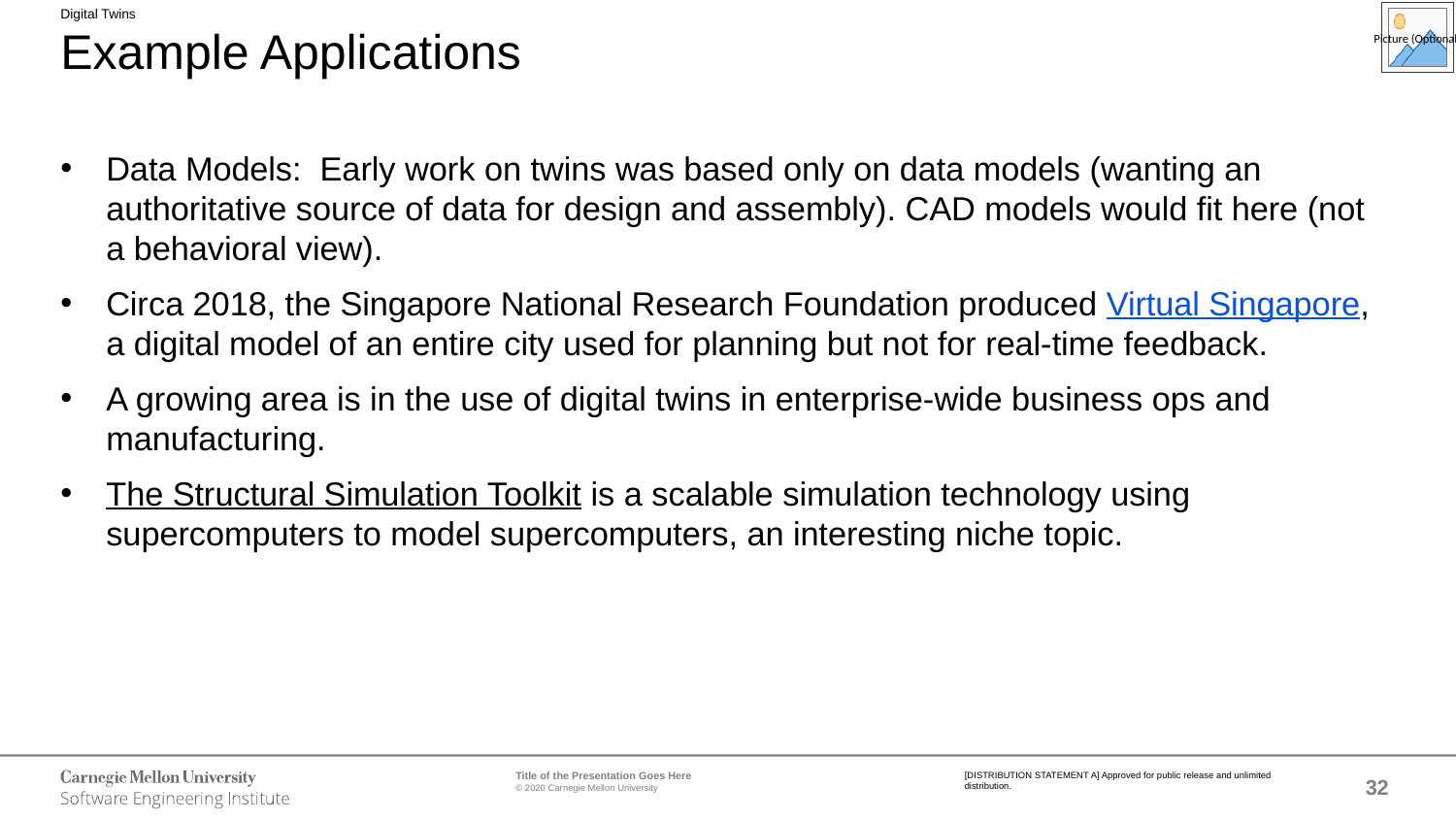

Digital Twins
# Example Applications
Data Models:  Early work on twins was based only on data models (wanting an authoritative source of data for design and assembly). CAD models would fit here (not a behavioral view).
Circa 2018, the Singapore National Research Foundation produced Virtual Singapore, a digital model of an entire city used for planning but not for real-time feedback.
A growing area is in the use of digital twins in enterprise-wide business ops and manufacturing.
The Structural Simulation Toolkit is a scalable simulation technology using supercomputers to model supercomputers, an interesting niche topic.